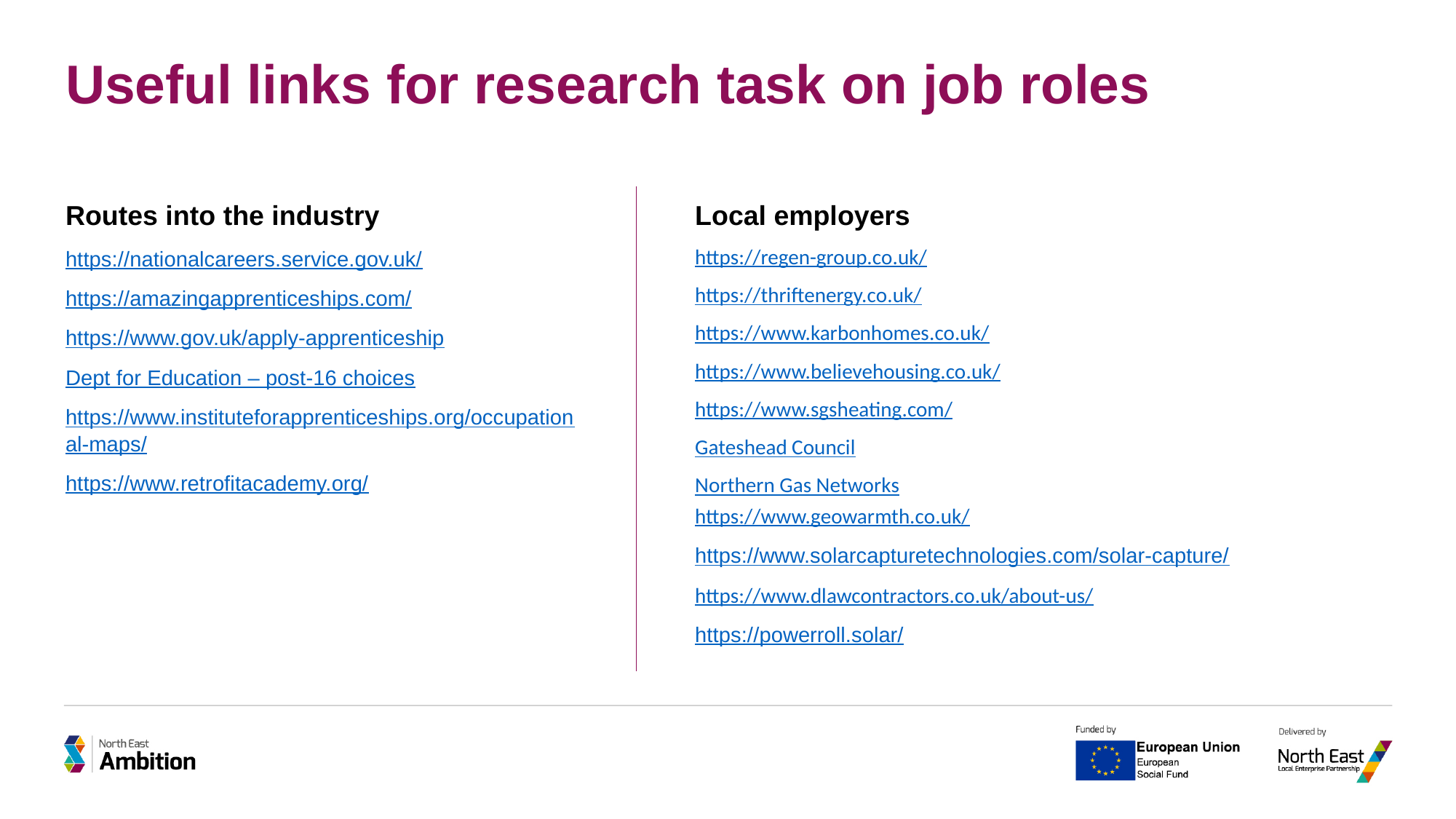

# Useful links for research task on job roles
Routes into the industry
https://nationalcareers.service.gov.uk/
https://amazingapprenticeships.com/
https://www.gov.uk/apply-apprenticeship
Dept for Education – post-16 choices
https://www.instituteforapprenticeships.org/occupational-maps/
https://www.retrofitacademy.org/
Local employers
https://regen-group.co.uk/
https://thriftenergy.co.uk/
https://www.karbonhomes.co.uk/
https://www.believehousing.co.uk/
https://www.sgsheating.com/
Gateshead Council
Northern Gas Networks
https://www.geowarmth.co.uk/
https://www.solarcapturetechnologies.com/solar-capture/
https://www.dlawcontractors.co.uk/about-us/
https://powerroll.solar/